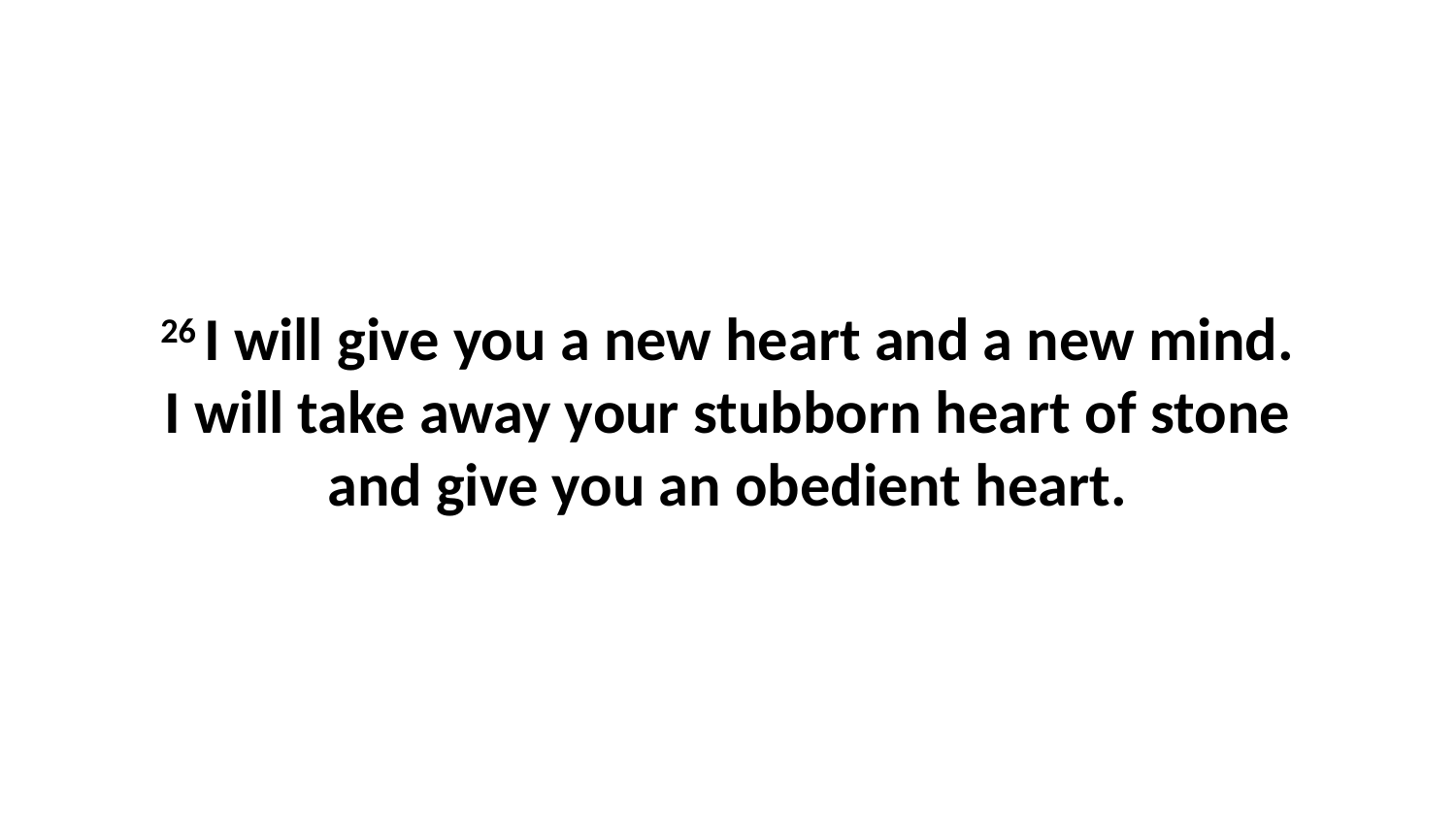

26 I will give you a new heart and a new mind. I will take away your stubborn heart of stone and give you an obedient heart.